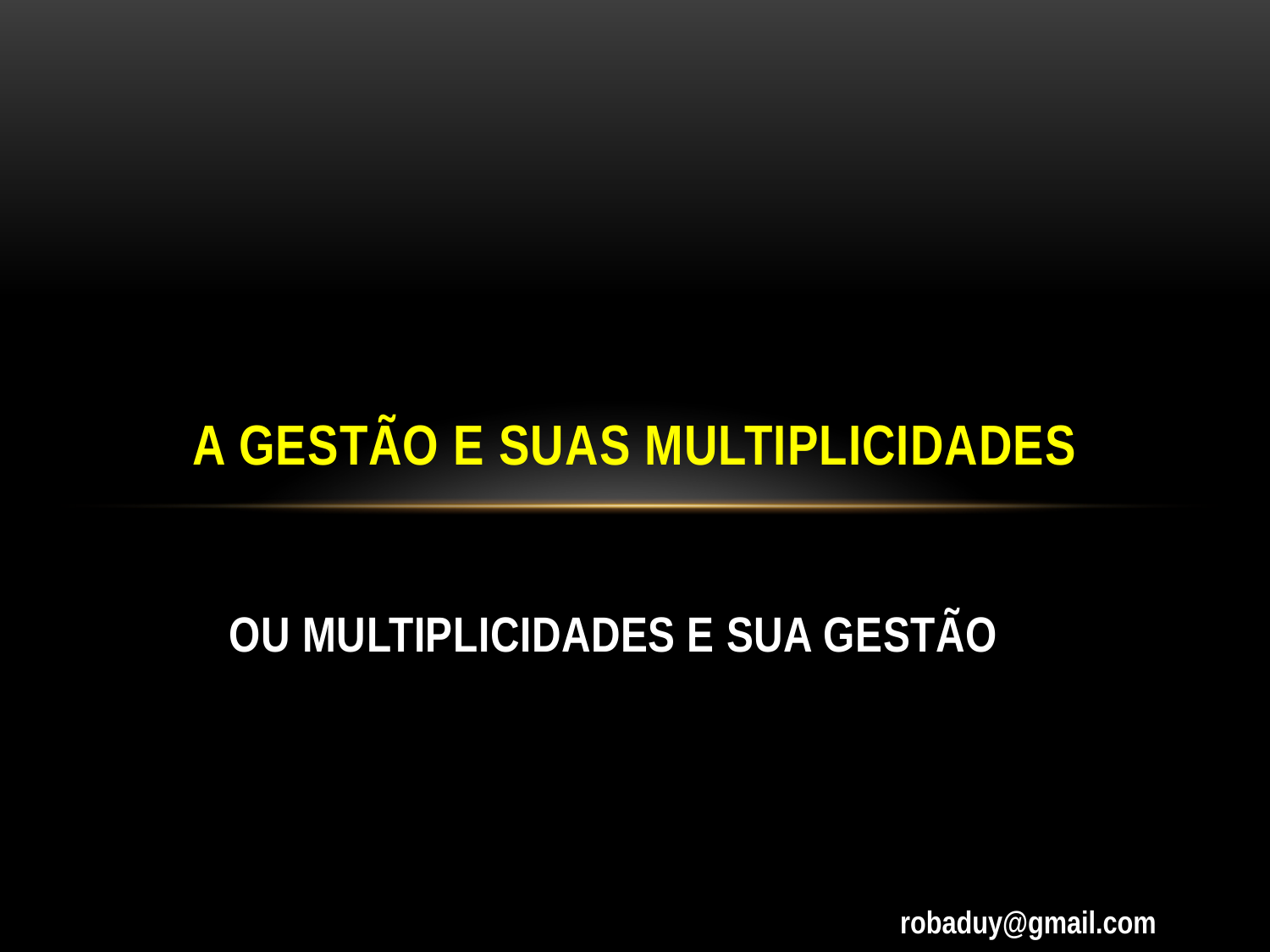

# A GESTÃO E SUAS MULTIPLICIDADES

OU MULTIPLICIDADES E SUA GESTÃO
robaduy@gmail.com